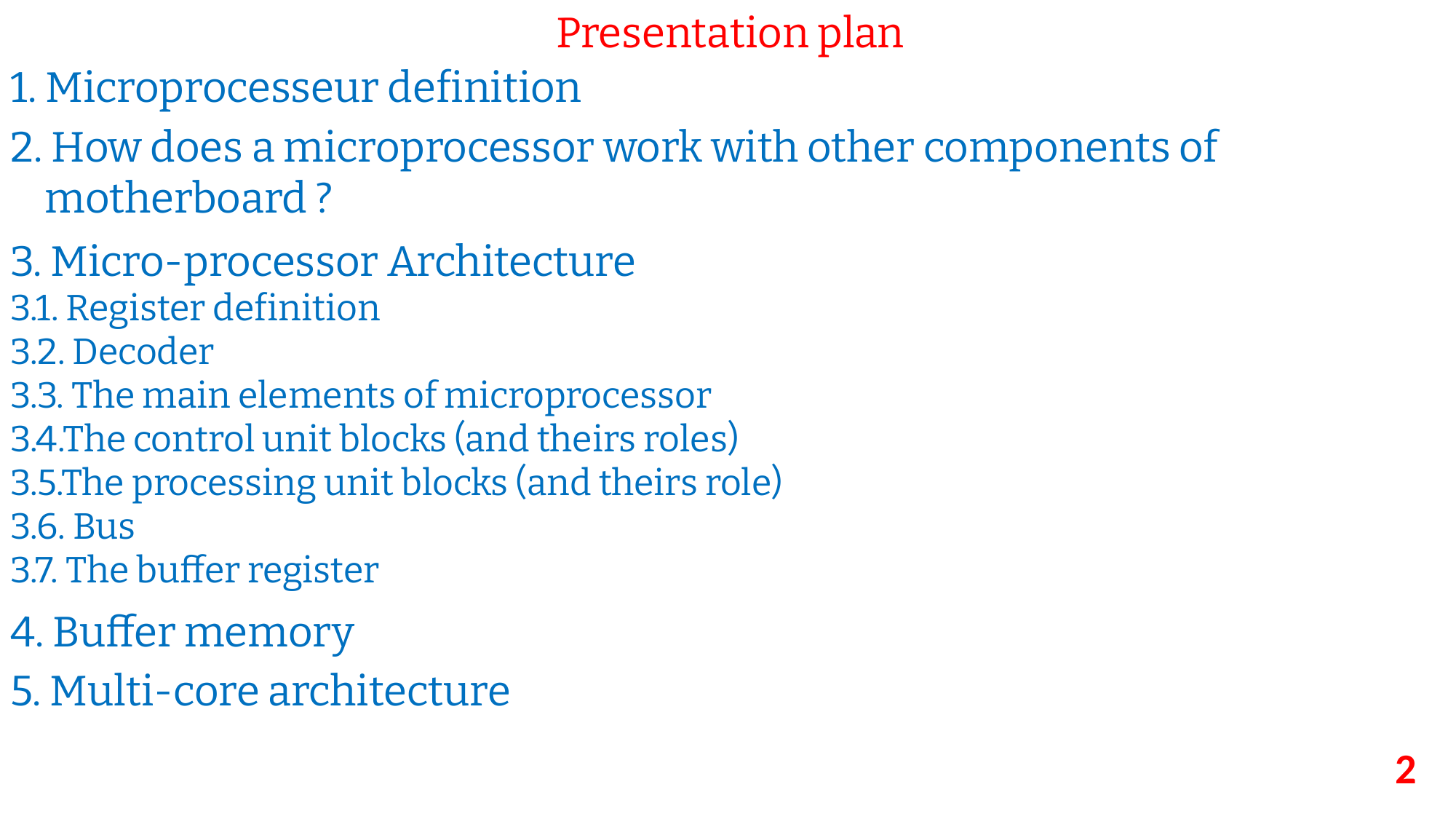

Presentation plan
1. Microprocesseur definition
2. How does a microprocessor work with other components of
    motherboard ?
3. Micro-processor Architecture
3.1. Register definition
3.2. Decoder
3.3. The main elements of microprocessor
3.4.The control unit blocks (and theirs roles)
3.5.The processing unit blocks (and theirs role)
3.6. Bus
3.7. The buffer register
4. Buffer memory
5. Multi-core architecture
2